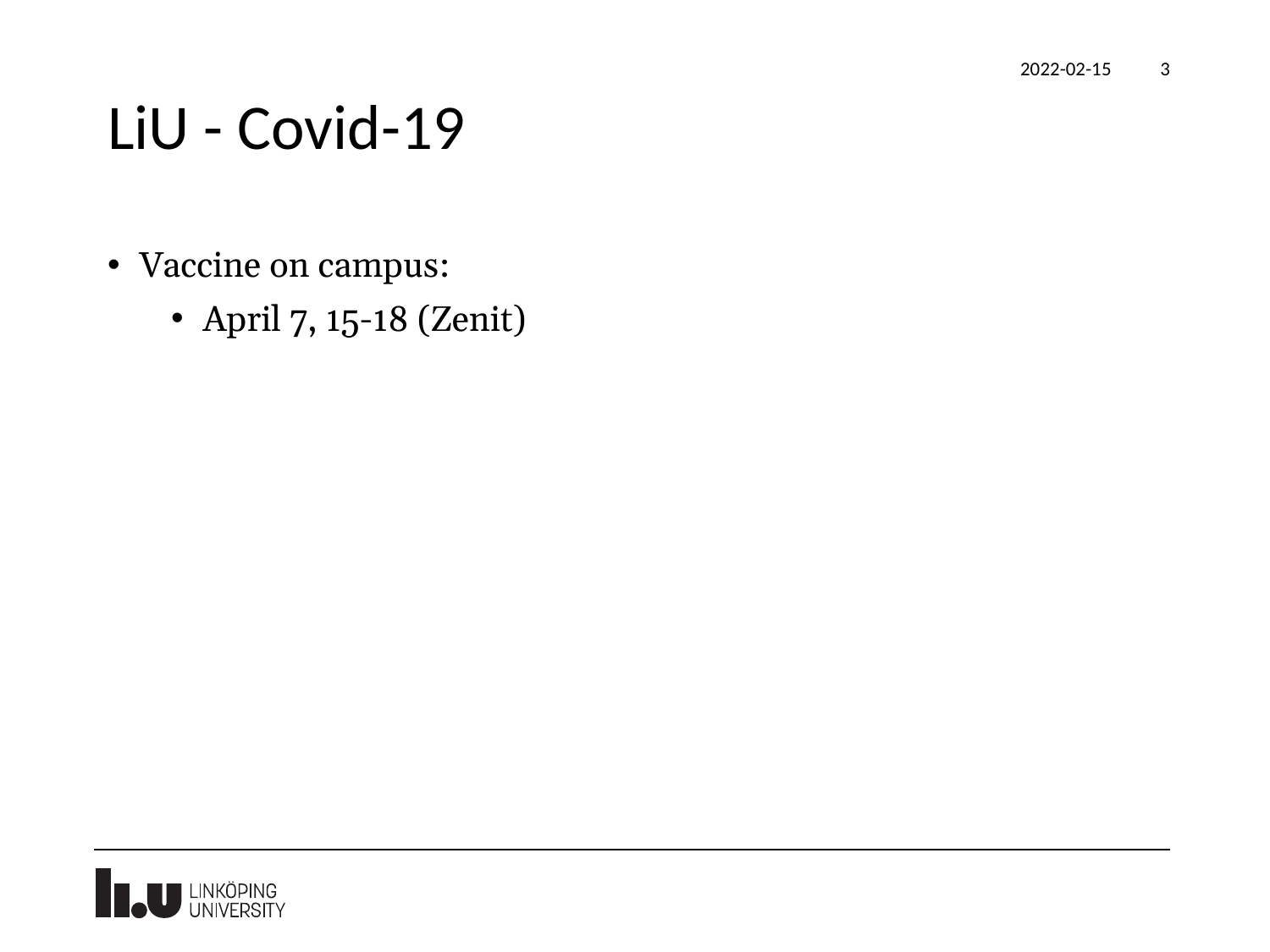

2022-02-15

3
# LiU - Covid-19

Vaccine on campus:
April 7, 15-18 (Zenit)